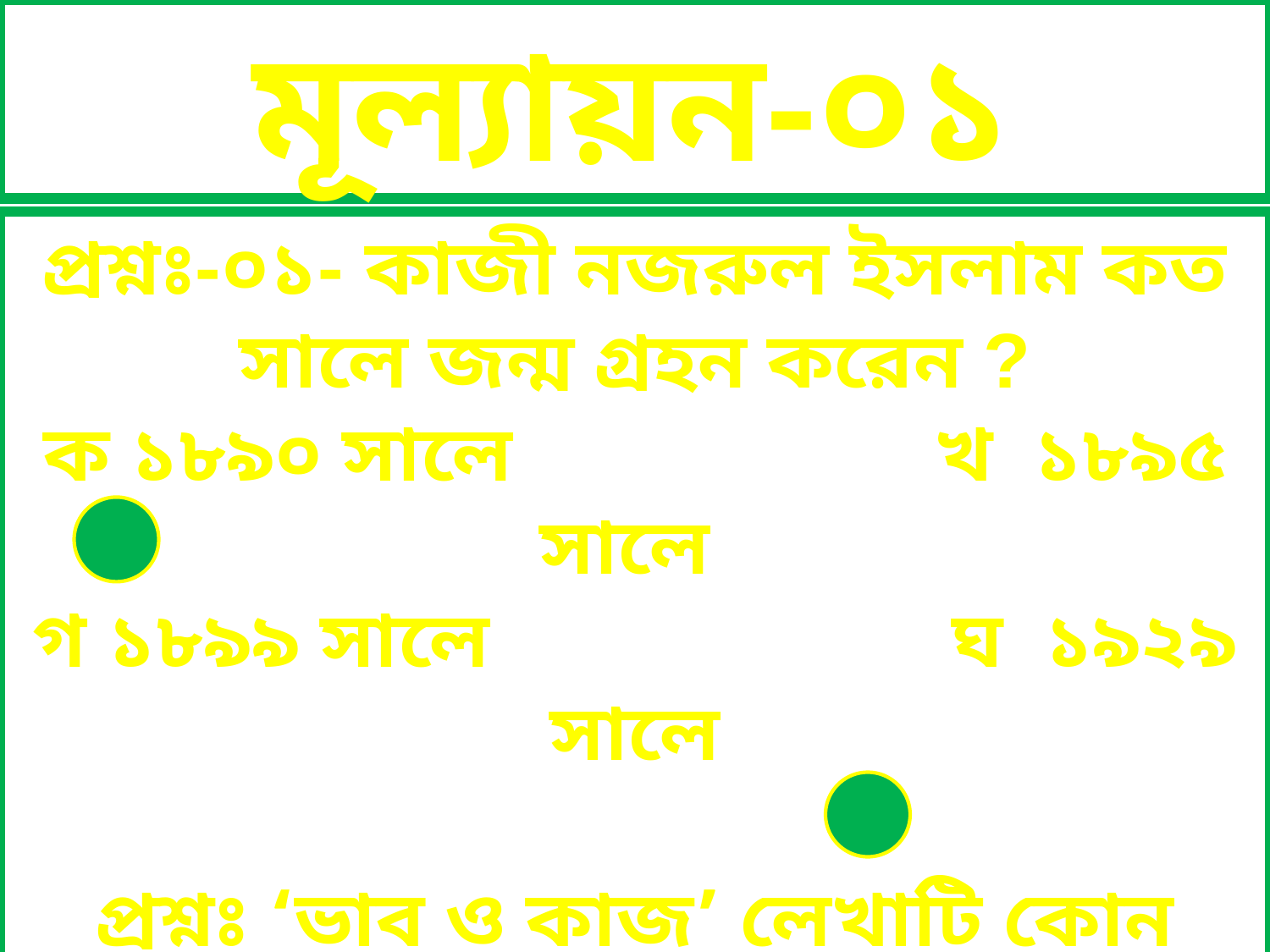

মূল্যায়ন-০১
প্রশ্নঃ-০১- কাজী নজরুল ইসলাম কত সালে জন্ম গ্রহন করেন ?
ক ১৮৯০ সালে                     খ  ১৮৯৫ সালে
গ ১৮৯৯ সালে                       ঘ  ১৯২৯ সালে

প্রশ্নঃ ‘ভাব ও কাজ’ লেখাটি কোন ধরনের সাহিত্য ?
ক  ছোট গল্প                    খ প্রবন্ধ
গ  কাহিনী কাব্য                     ঘ  উপন্যাস